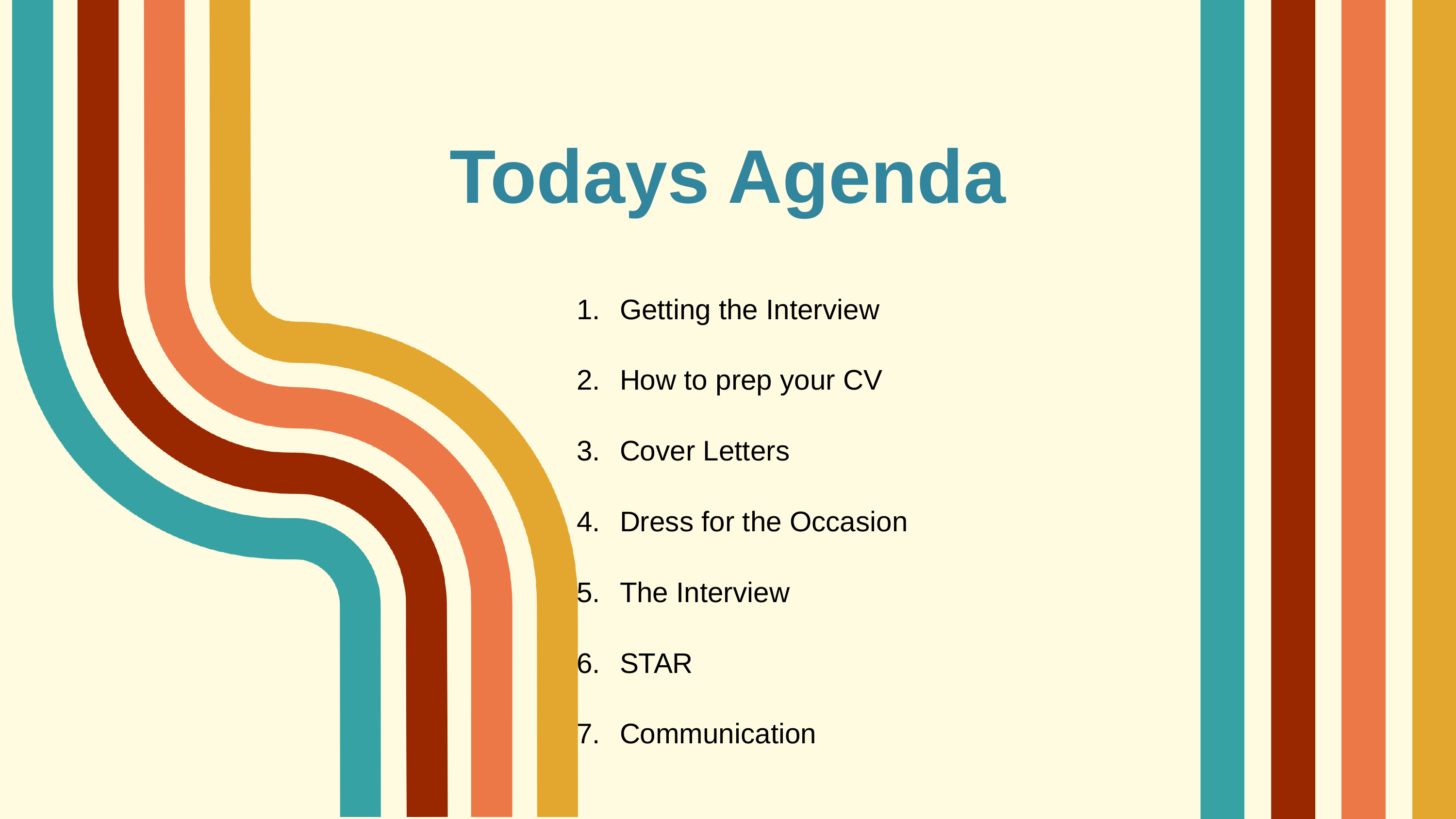

Todays Agenda
Getting the Interview
How to prep your CV
Cover Letters
Dress for the Occasion
The Interview
STAR
Communication